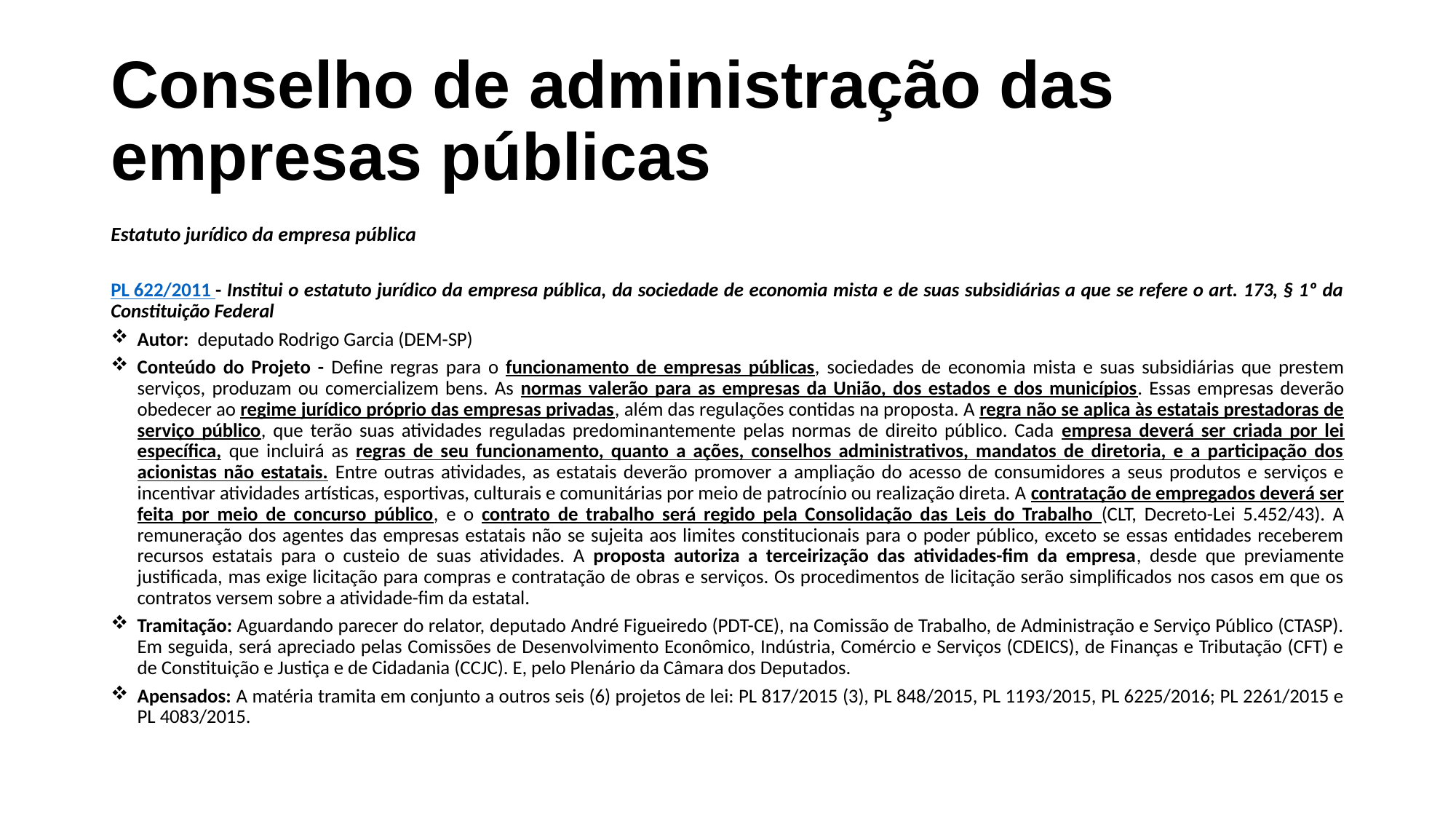

# Conselho de administração das empresas públicas
Estatuto jurídico da empresa pública

PL 622/2011 - Institui o estatuto jurídico da empresa pública, da sociedade de economia mista e de suas subsidiárias a que se refere o art. 173, § 1º da Constituição Federal
Autor:  deputado Rodrigo Garcia (DEM-SP)
Conteúdo do Projeto - Define regras para o funcionamento de empresas públicas, sociedades de economia mista e suas subsidiárias que prestem serviços, produzam ou comercializem bens. As normas valerão para as empresas da União, dos estados e dos municípios. Essas empresas deverão obedecer ao regime jurídico próprio das empresas privadas, além das regulações contidas na proposta. A regra não se aplica às estatais prestadoras de serviço público, que terão suas atividades reguladas predominantemente pelas normas de direito público. Cada empresa deverá ser criada por lei específica, que incluirá as regras de seu funcionamento, quanto a ações, conselhos administrativos, mandatos de diretoria, e a participação dos acionistas não estatais. Entre outras atividades, as estatais deverão promover a ampliação do acesso de consumidores a seus produtos e serviços e incentivar atividades artísticas, esportivas, culturais e comunitárias por meio de patrocínio ou realização direta. A contratação de empregados deverá ser feita por meio de concurso público, e o contrato de trabalho será regido pela Consolidação das Leis do Trabalho (CLT, Decreto-Lei 5.452/43). A remuneração dos agentes das empresas estatais não se sujeita aos limites constitucionais para o poder público, exceto se essas entidades receberem recursos estatais para o custeio de suas atividades. A proposta autoriza a terceirização das atividades-fim da empresa, desde que previamente justificada, mas exige licitação para compras e contratação de obras e serviços. Os procedimentos de licitação serão simplificados nos casos em que os contratos versem sobre a atividade-fim da estatal.
Tramitação: Aguardando parecer do relator, deputado André Figueiredo (PDT-CE), na Comissão de Trabalho, de Administração e Serviço Público (CTASP). Em seguida, será apreciado pelas Comissões de Desenvolvimento Econômico, Indústria, Comércio e Serviços (CDEICS), de Finanças e Tributação (CFT) e de Constituição e Justiça e de Cidadania (CCJC). E, pelo Plenário da Câmara dos Deputados.
Apensados: A matéria tramita em conjunto a outros seis (6) projetos de lei: PL 817/2015 (3), PL 848/2015, PL 1193/2015, PL 6225/2016; PL 2261/2015 e PL 4083/2015.